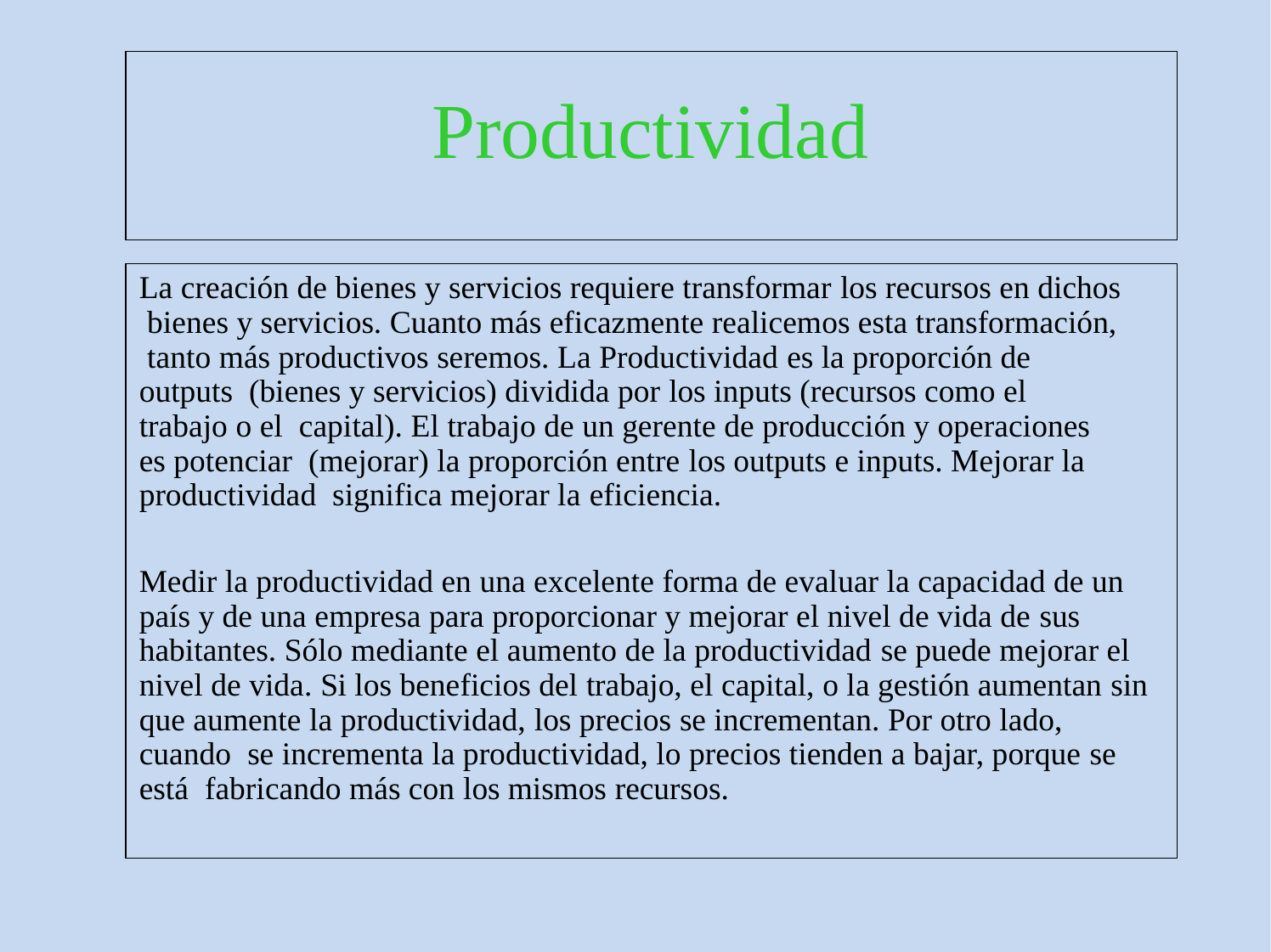

# Productividad

La creación de bienes y servicios requiere transformar los recursos en dichos  bienes y servicios. Cuanto más eficazmente realicemos esta transformación,  tanto más productivos seremos. La Productividad es la proporción de outputs  (bienes y servicios) dividida por los inputs (recursos como el trabajo o el  capital). El trabajo de un gerente de producción y operaciones es potenciar  (mejorar) la proporción entre los outputs e inputs. Mejorar la productividad  significa mejorar la eficiencia.

Medir la productividad en una excelente forma de evaluar la capacidad de un  país y de una empresa para proporcionar y mejorar el nivel de vida de sus  habitantes. Sólo mediante el aumento de la productividad se puede mejorar el  nivel de vida. Si los beneficios del trabajo, el capital, o la gestión aumentan sin  que aumente la productividad, los precios se incrementan. Por otro lado, cuando  se incrementa la productividad, lo precios tienden a bajar, porque se está  fabricando más con los mismos recursos.